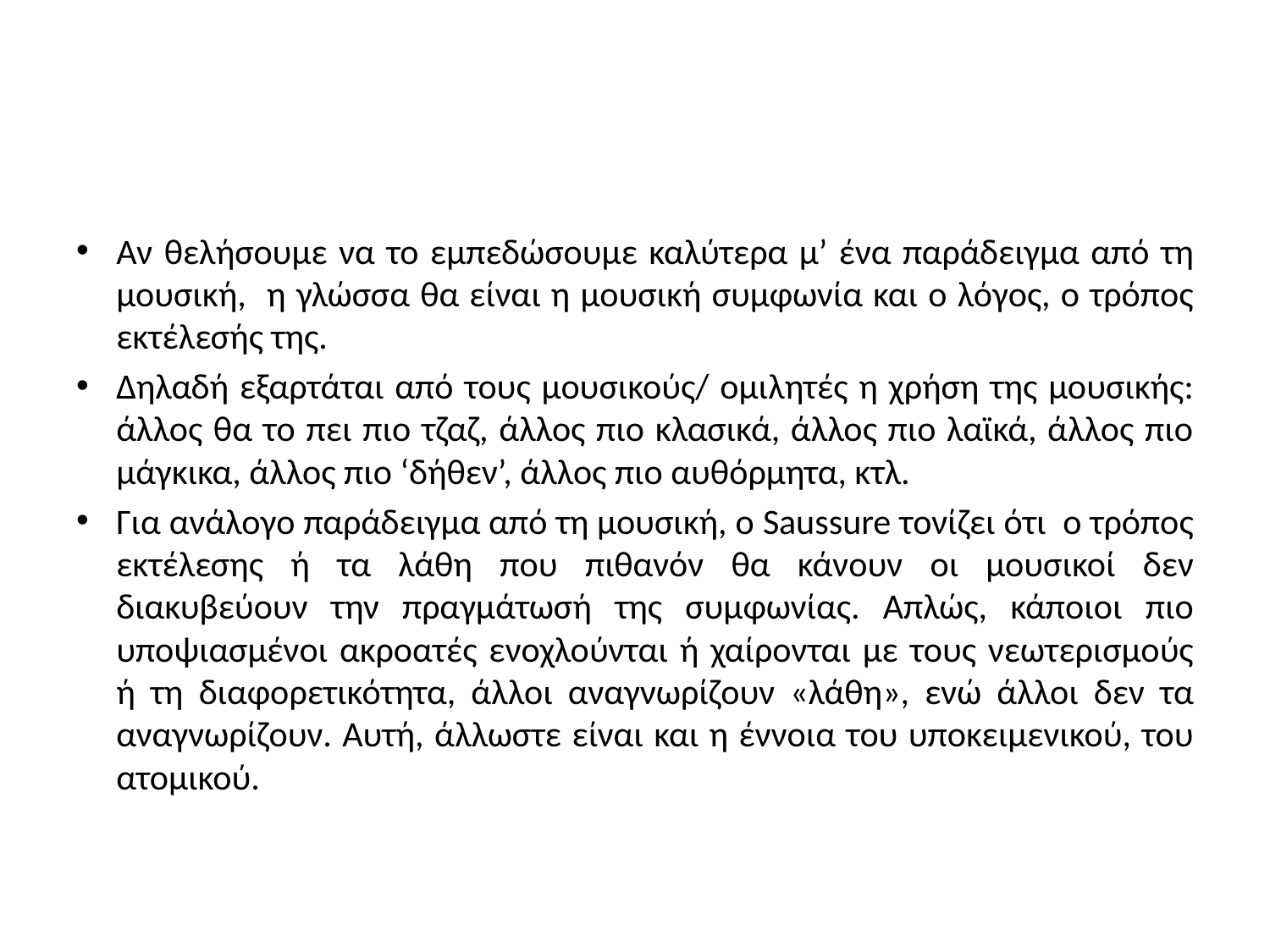

#
Αν θελήσουμε να το εμπεδώσουμε καλύτερα μ’ ένα παράδειγμα από τη μουσική,  η γλώσσα θα είναι η μουσική συμφωνία και ο λόγος, ο τρόπος εκτέλεσής της.
Δηλαδή εξαρτάται από τους μουσικούς/ ομιλητές η χρήση της μουσικής: άλλος θα το πει πιο τζαζ, άλλος πιο κλασικά, άλλος πιο λαϊκά, άλλος πιο μάγκικα, άλλος πιο ‘δήθεν’, άλλος πιο αυθόρμητα, κτλ.
Για ανάλογο παράδειγμα από τη μουσική, ο Saussure τονίζει ότι  ο τρόπος εκτέλεσης ή τα λάθη που πιθανόν θα κάνουν οι μουσικοί δεν διακυβεύουν την πραγμάτωσή της συμφωνίας. Απλώς, κάποιοι πιο υποψιασμένοι ακροατές ενοχλούνται ή χαίρονται με τους νεωτερισμούς ή τη διαφορετικότητα, άλλοι αναγνωρίζουν «λάθη», ενώ άλλοι δεν τα αναγνωρίζουν. Αυτή, άλλωστε είναι και η έννοια του υποκειμενικού, του ατομικού.